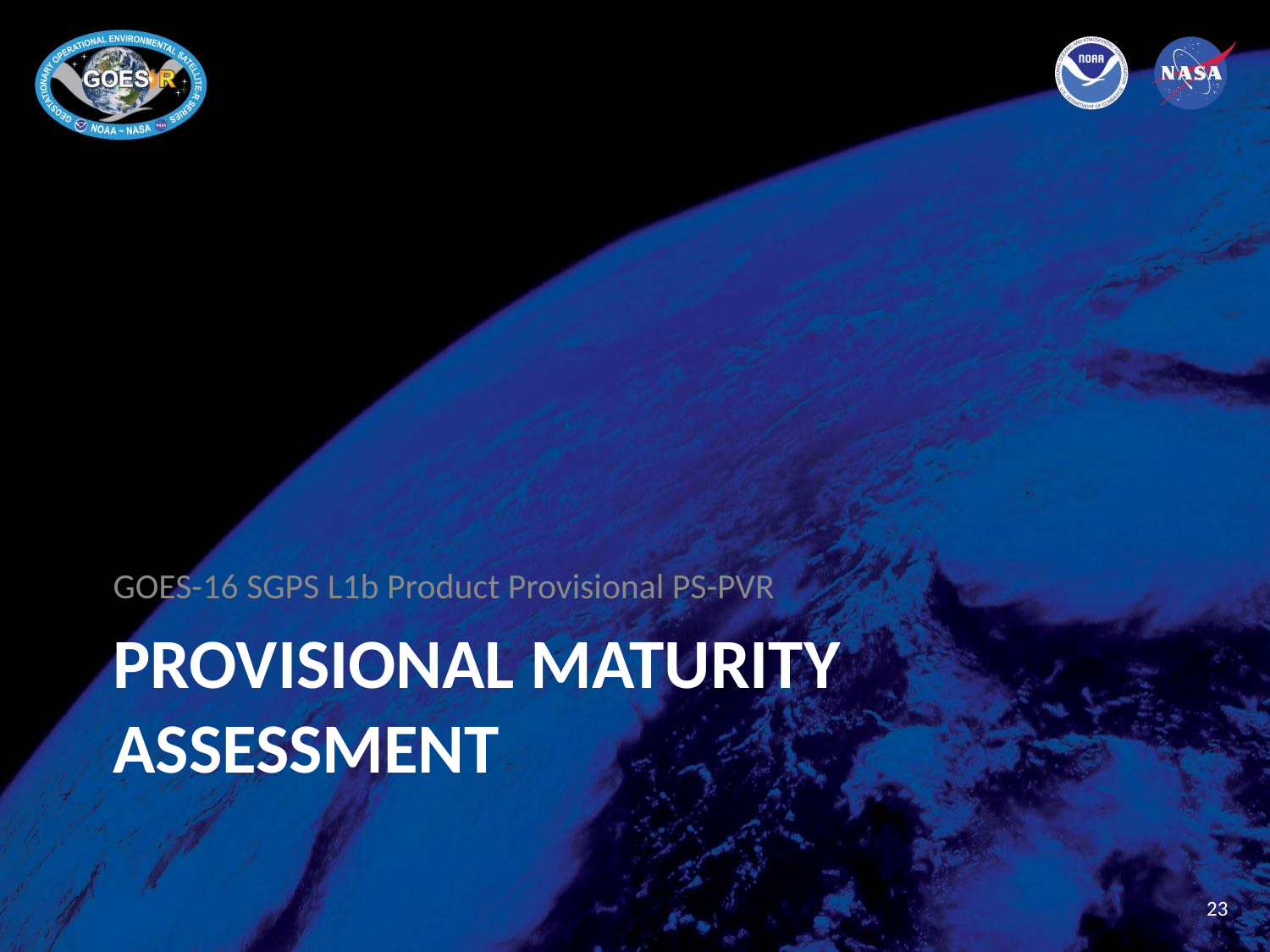

GOES-16 SGPS L1b Product Provisional PS-PVR
# PROVISIONAL MATURITY ASSESSMENT
23